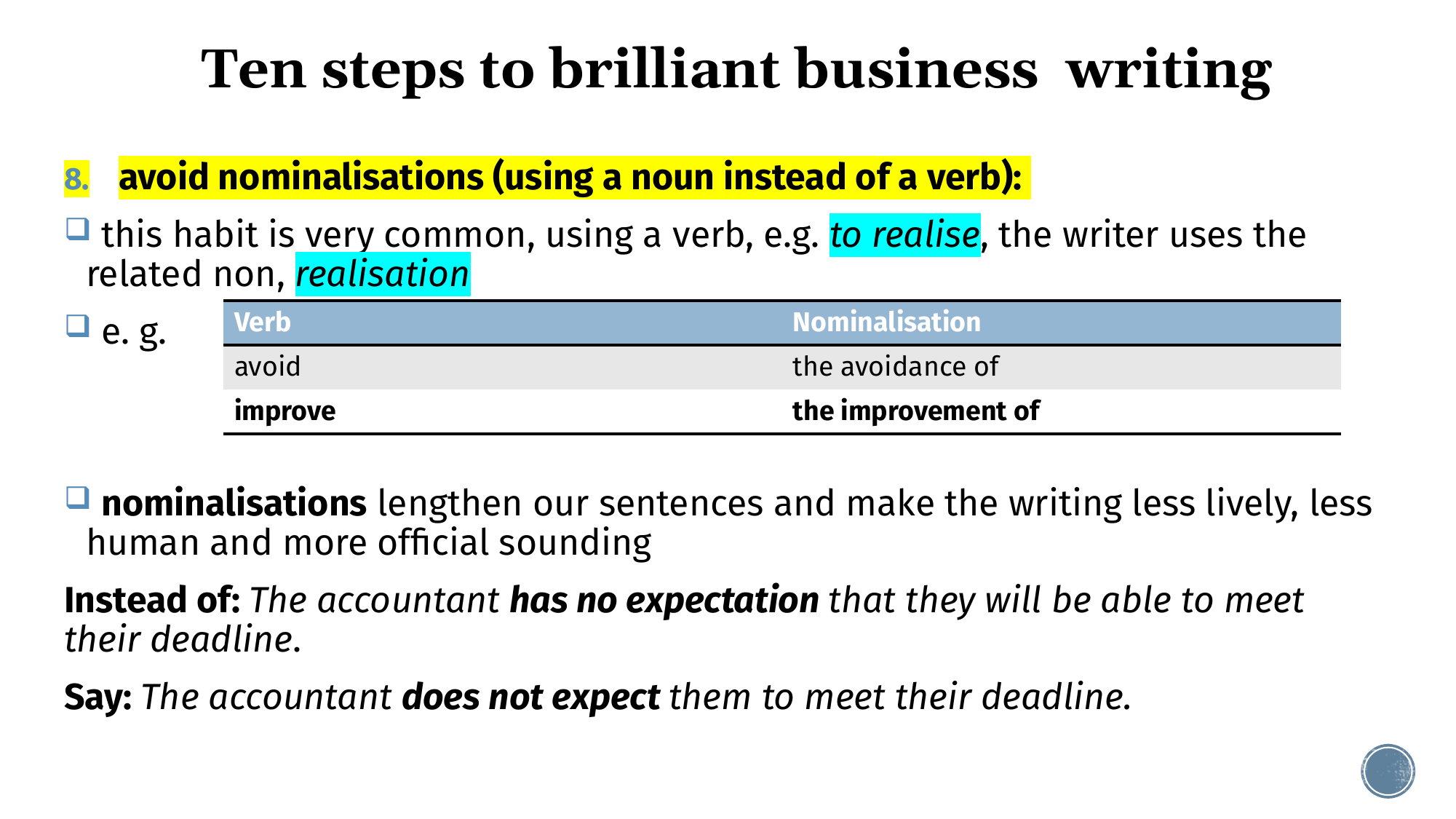

# Ten steps to brilliant business  writing
avoid nominalisations (using a noun instead of a verb):
 this habit is very common, using a verb, e.g. to realise, the writer uses the related non, realisation
 e. g.

 nominalisations lengthen our sentences and make the writing less lively, less human and more official sounding
Instead of: The accountant has no expectation that they will be able to meet their deadline.
Say: The accountant does not expect them to meet their deadline.

| Verb | Nominalisation |
| --- | --- |
| avoid | the avoidance of |
| improve | the improvement of |